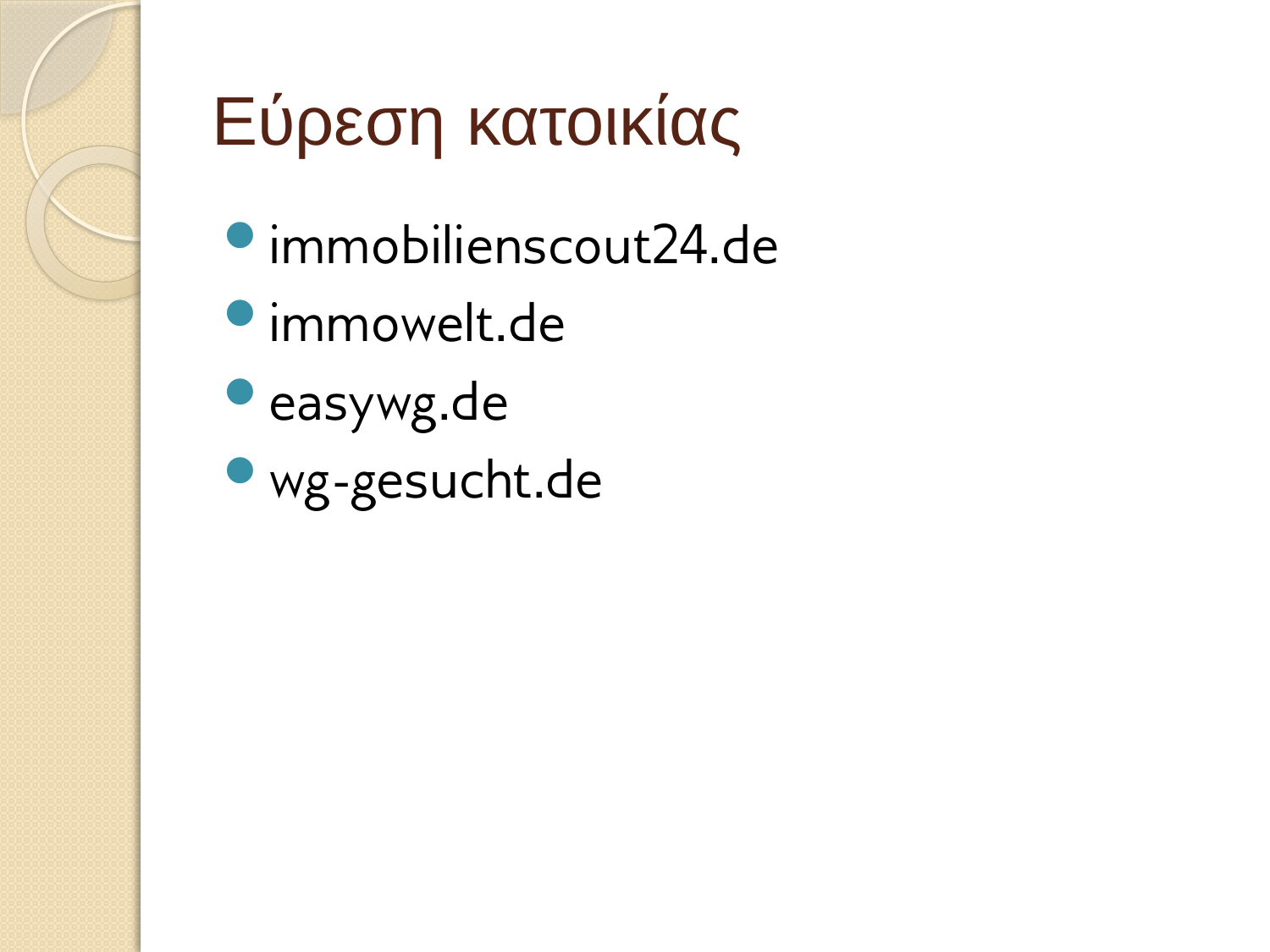

# Εύρεση κατοικίας
immobilienscout24.de
immowelt.de
easywg.de
wg-gesucht.de